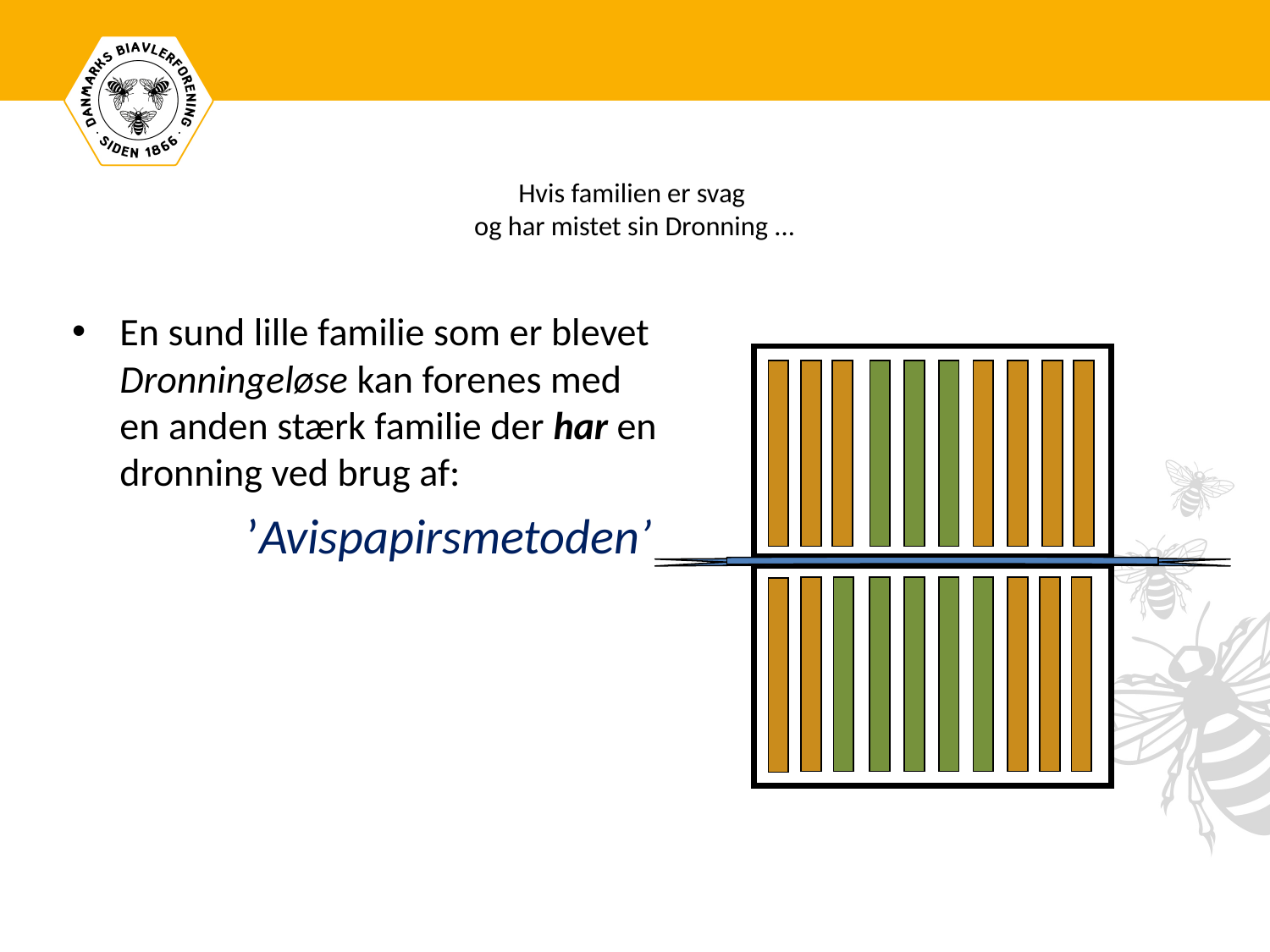

# Hvis familien er svag og har mistet sin Dronning ...
En sund lille familie som er blevet Dronningeløse kan forenes med en anden stærk familie der har en dronning ved brug af:
		’Avispapirsmetoden’